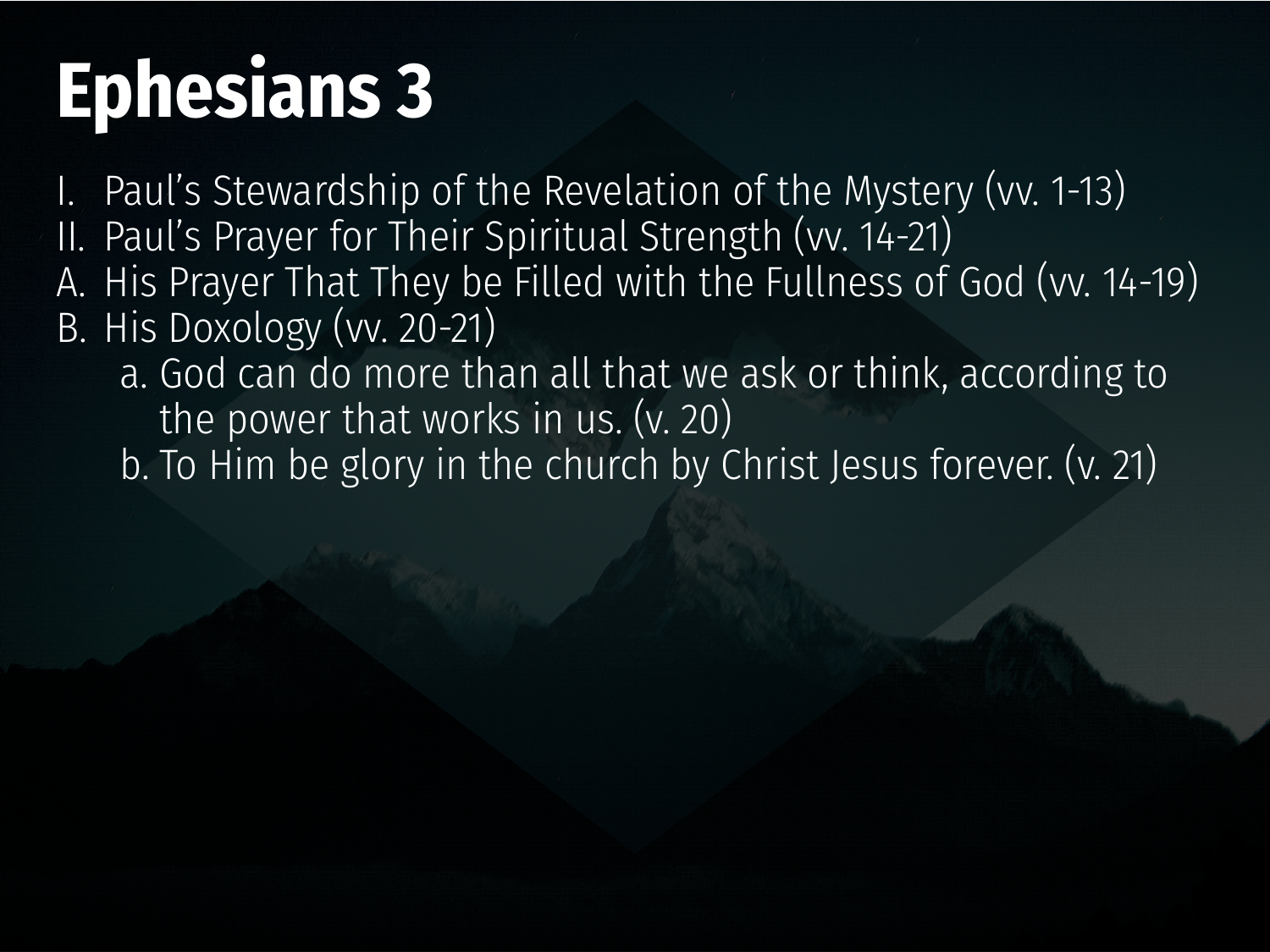

# Ephesians 3
Paul’s Stewardship of the Revelation of the Mystery (vv. 1-13)
Paul’s Prayer for Their Spiritual Strength (vv. 14-21)
His Prayer That They be Filled with the Fullness of God (vv. 14-19)
His Doxology (vv. 20-21)
God can do more than all that we ask or think, according to the power that works in us. (v. 20)
To Him be glory in the church by Christ Jesus forever. (v. 21)